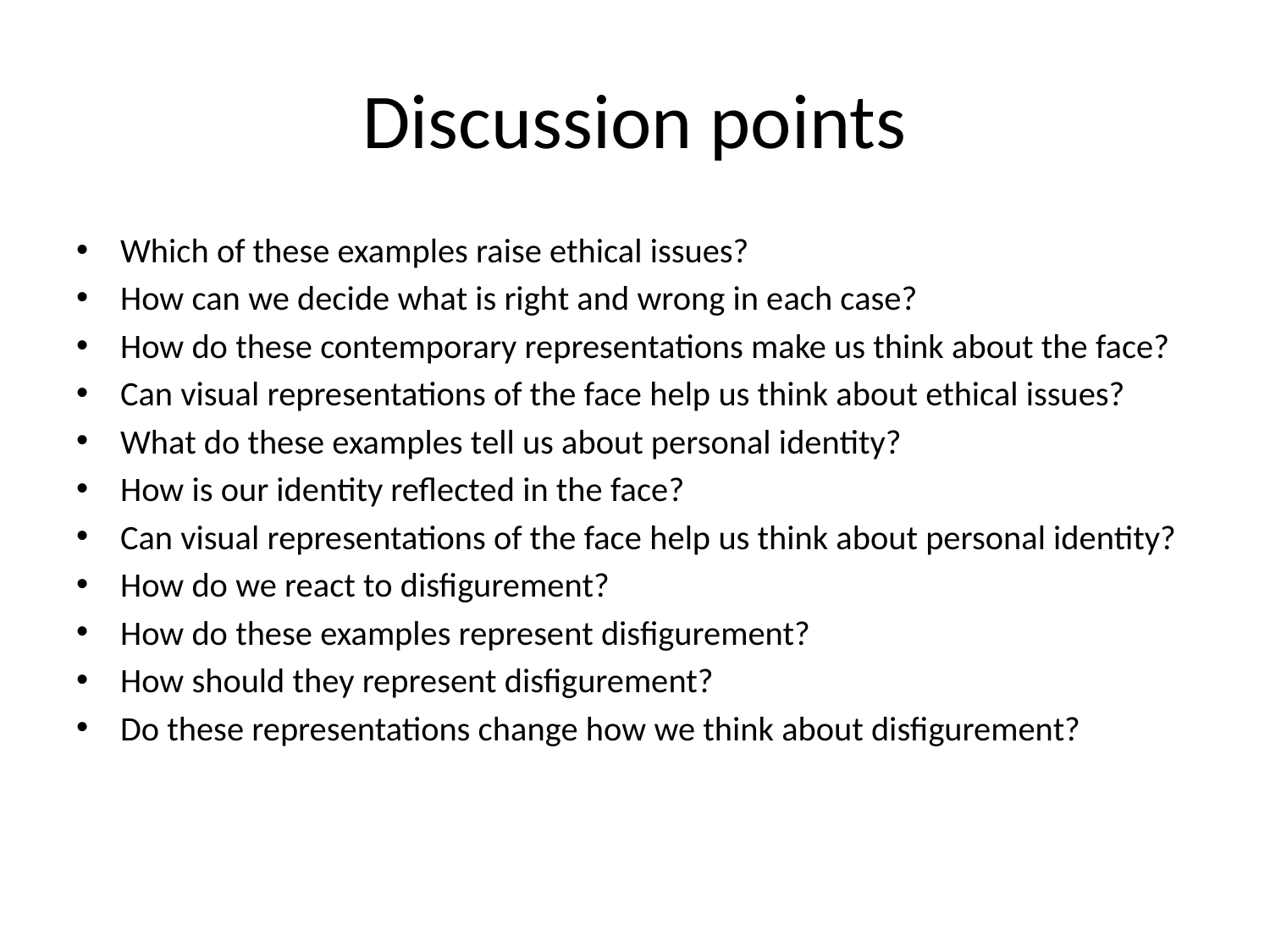

# Discussion points
Which of these examples raise ethical issues?
How can we decide what is right and wrong in each case?
How do these contemporary representations make us think about the face?
Can visual representations of the face help us think about ethical issues?
What do these examples tell us about personal identity?
How is our identity reflected in the face?
Can visual representations of the face help us think about personal identity?
How do we react to disfigurement?
How do these examples represent disfigurement?
How should they represent disfigurement?
Do these representations change how we think about disfigurement?